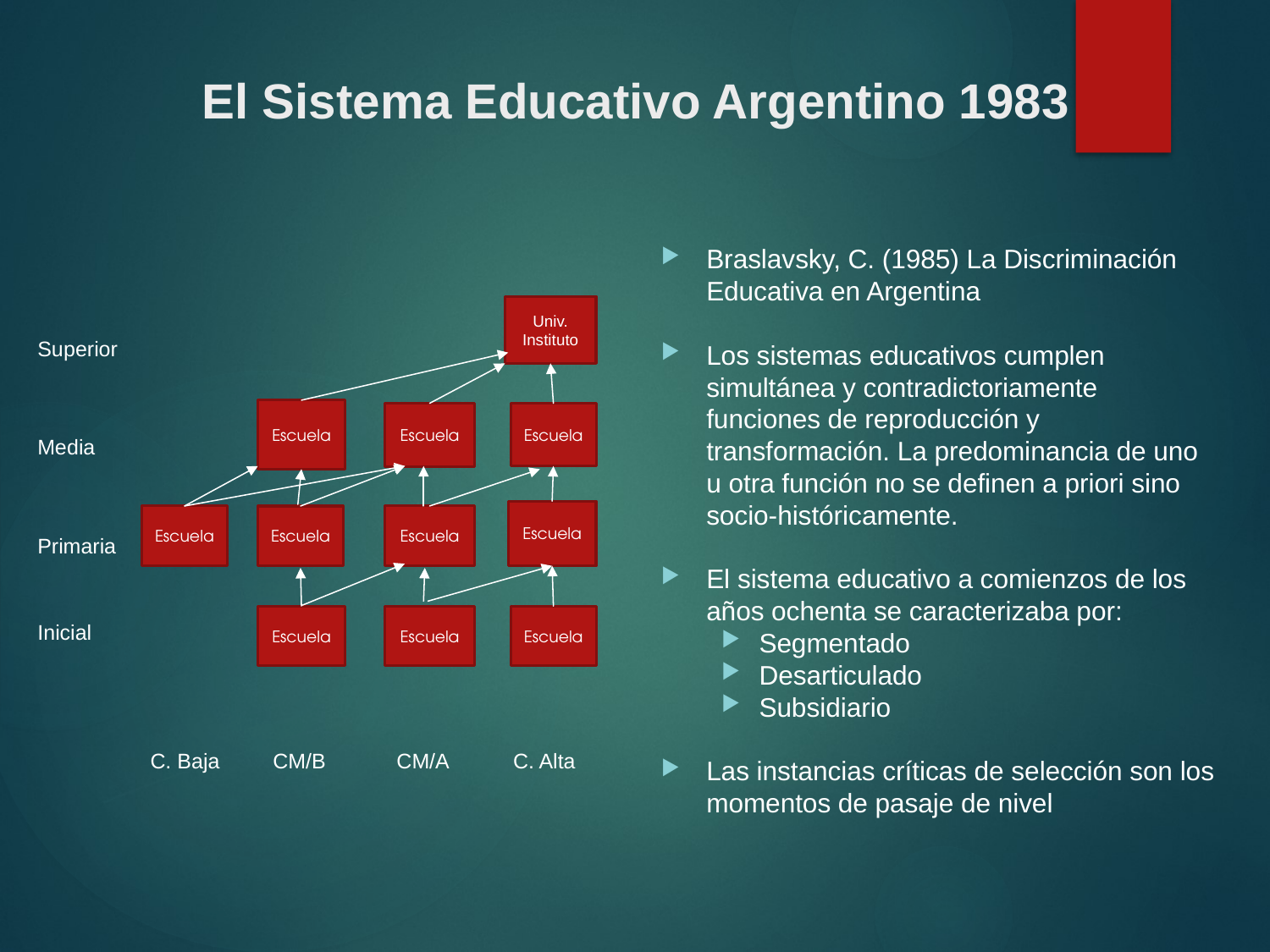

# El Sistema Educativo Argentino 1983
Braslavsky, C. (1985) La Discriminación Educativa en Argentina

Los sistemas educativos cumplen simultánea y contradictoriamente funciones de reproducción y transformación. La predominancia de uno u otra función no se definen a priori sino socio-históricamente.

El sistema educativo a comienzos de los años ochenta se caracterizaba por:
Segmentado
Desarticulado
Subsidiario

Las instancias críticas de selección son los momentos de pasaje de nivel

Superior

Media

Primaria

Inicial

                   C. Baja         CM/B            CM/A           C. Alta
Univ.
Instituto
Escuela
Escuela
Escuela
Escuela
Escuela
Escuela
Escuela
Escuela
Escuela
Escuela